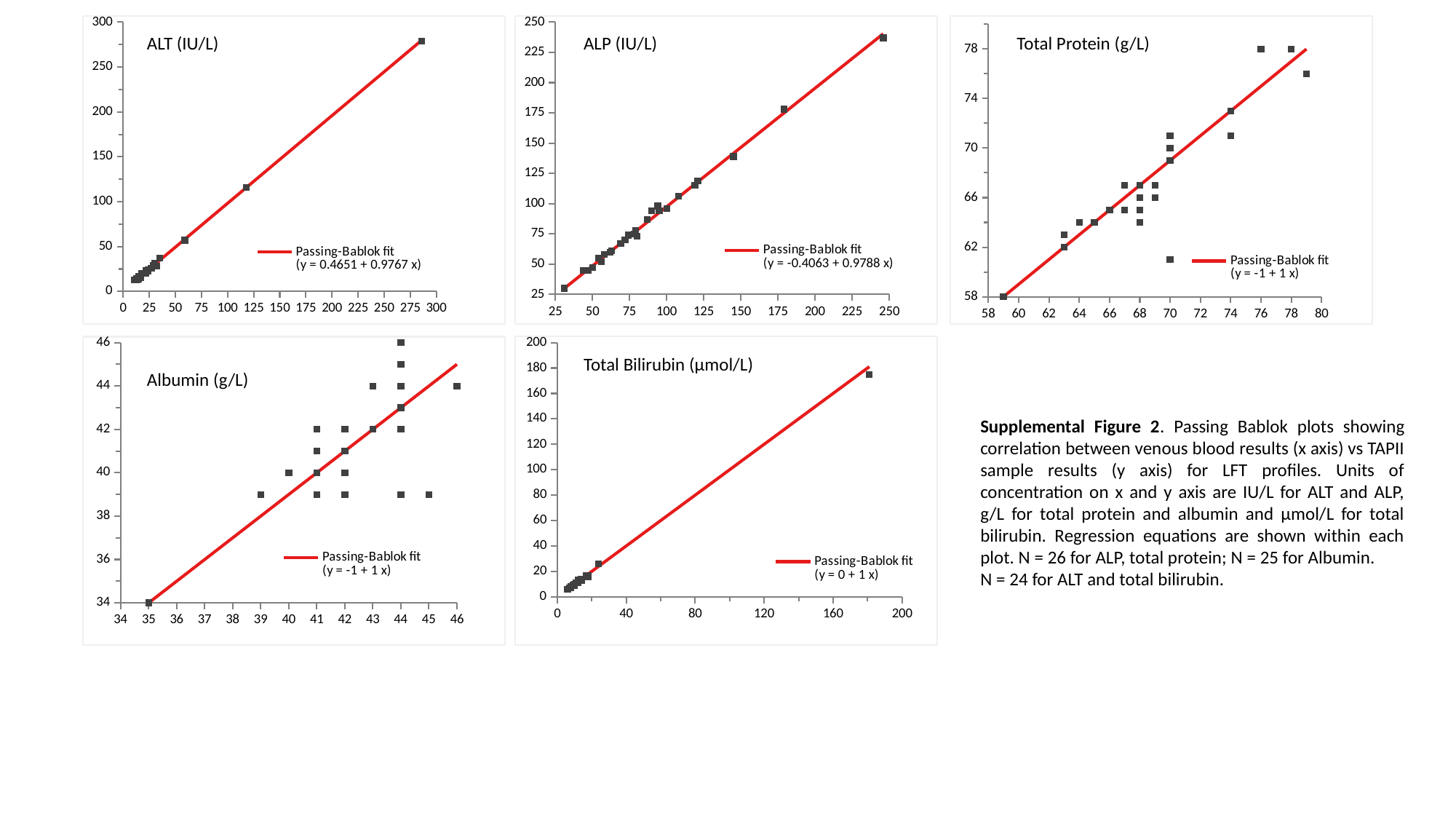

### Chart

| Category |  |  |  |  |
|---|---|---|---|---|

### Chart

| Category |  |  |  |  |
|---|---|---|---|---|

### Chart

| Category |  |  |  |  |
|---|---|---|---|---|
Total Protein (g/L)
ALT (IU/L)
ALP (IU/L)

### Chart

| Category |  |  |  |  |
|---|---|---|---|---|

### Chart

| Category |  |  |  |  |
|---|---|---|---|---|
Total Bilirubin (µmol/L)
Albumin (g/L)
Supplemental Figure 2. Passing Bablok plots showing correlation between venous blood results (x axis) vs TAPII sample results (y axis) for LFT profiles. Units of concentration on x and y axis are IU/L for ALT and ALP, g/L for total protein and albumin and µmol/L for total bilirubin. Regression equations are shown within each plot. N = 26 for ALP, total protein; N = 25 for Albumin.
N = 24 for ALT and total bilirubin.